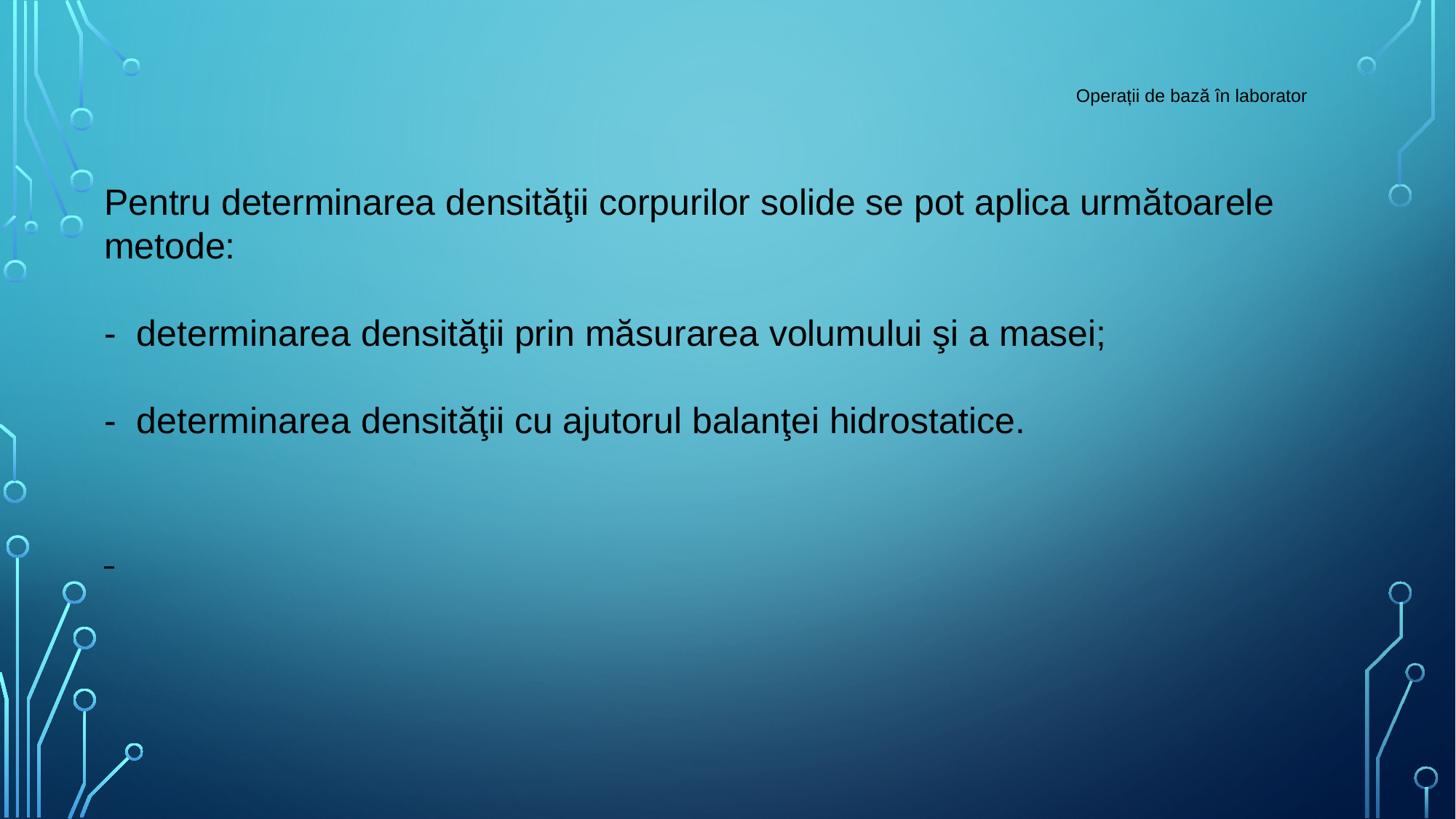

# Operații de bază în laborator

Pentru determinarea densităţii corpurilor solide se pot aplica următoarele metode:

-  determinarea densităţii prin măsurarea volumului şi a masei;

-  determinarea densităţii cu ajutorul balanţei hidrostatice.